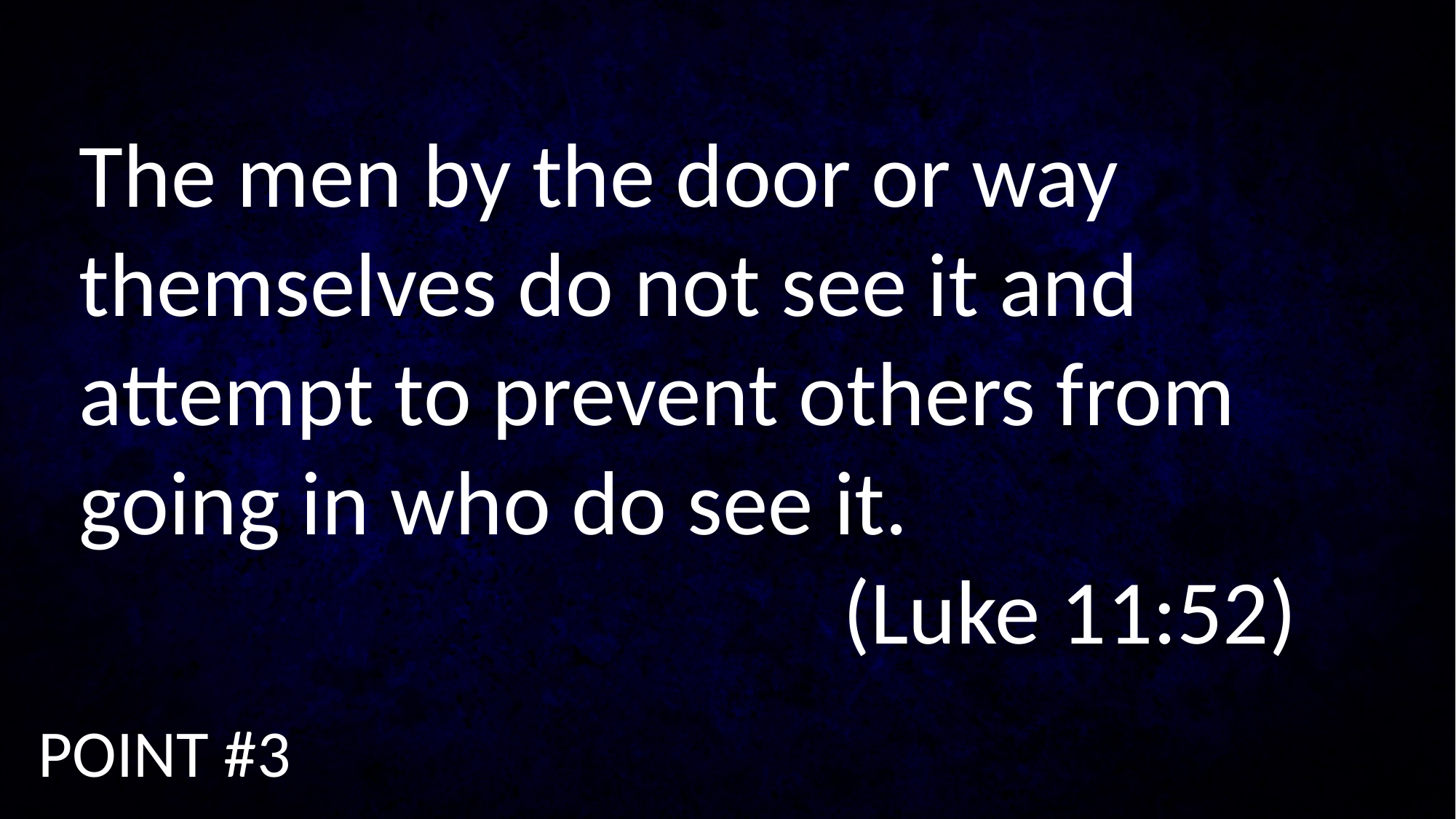

The men by the door or way themselves do not see it and attempt to prevent others from going in who do see it.
							(Luke 11:52)
POINT #3